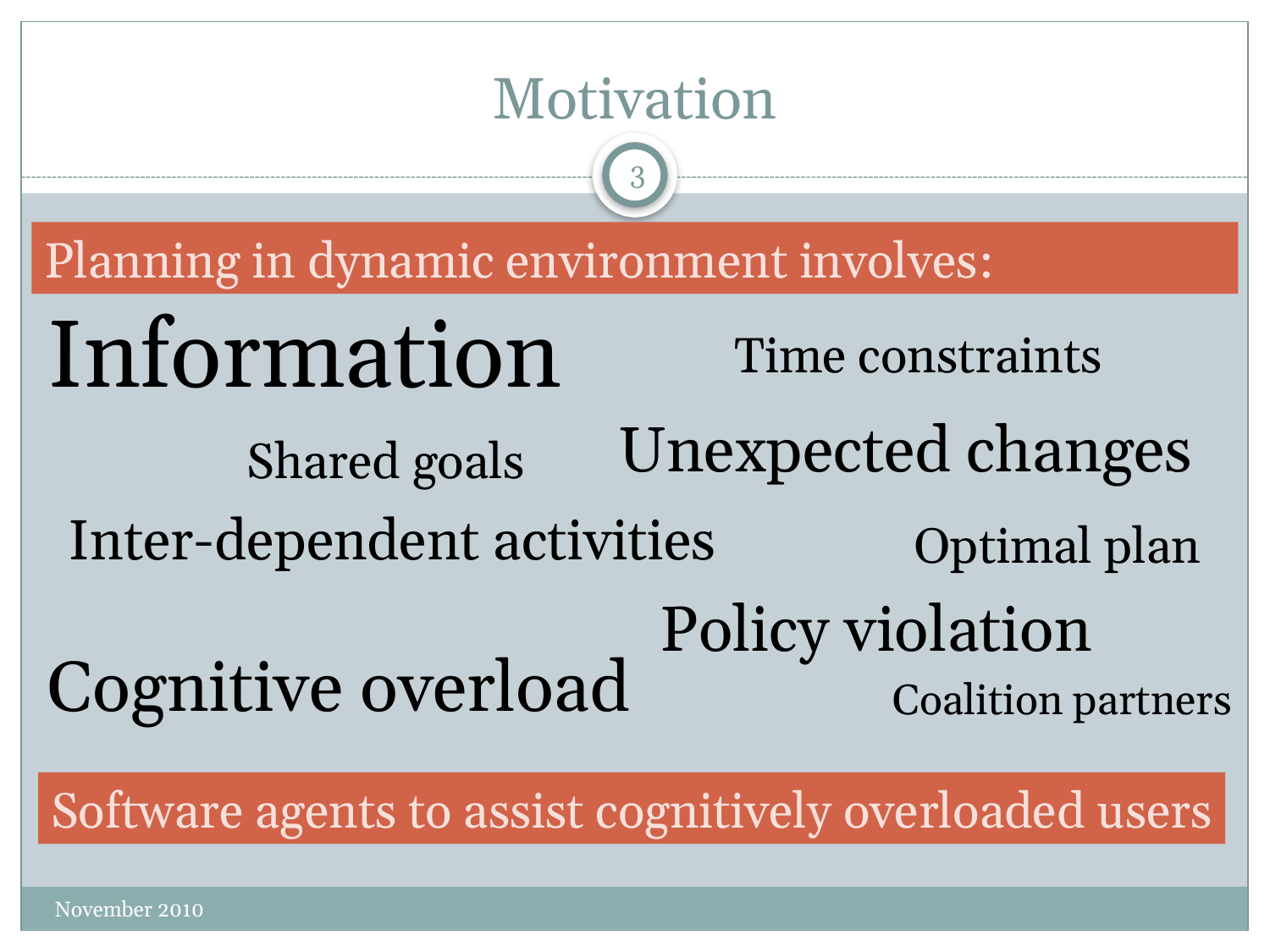

# Motivation
3
Planning in dynamic environment involves:
Information
Time constraints
Unexpected changes
Shared goals
Inter-dependent activities
Optimal plan
Policy violation
Cognitive overload
Coalition partners
Software agents to assist cognitively overloaded users
November 2010